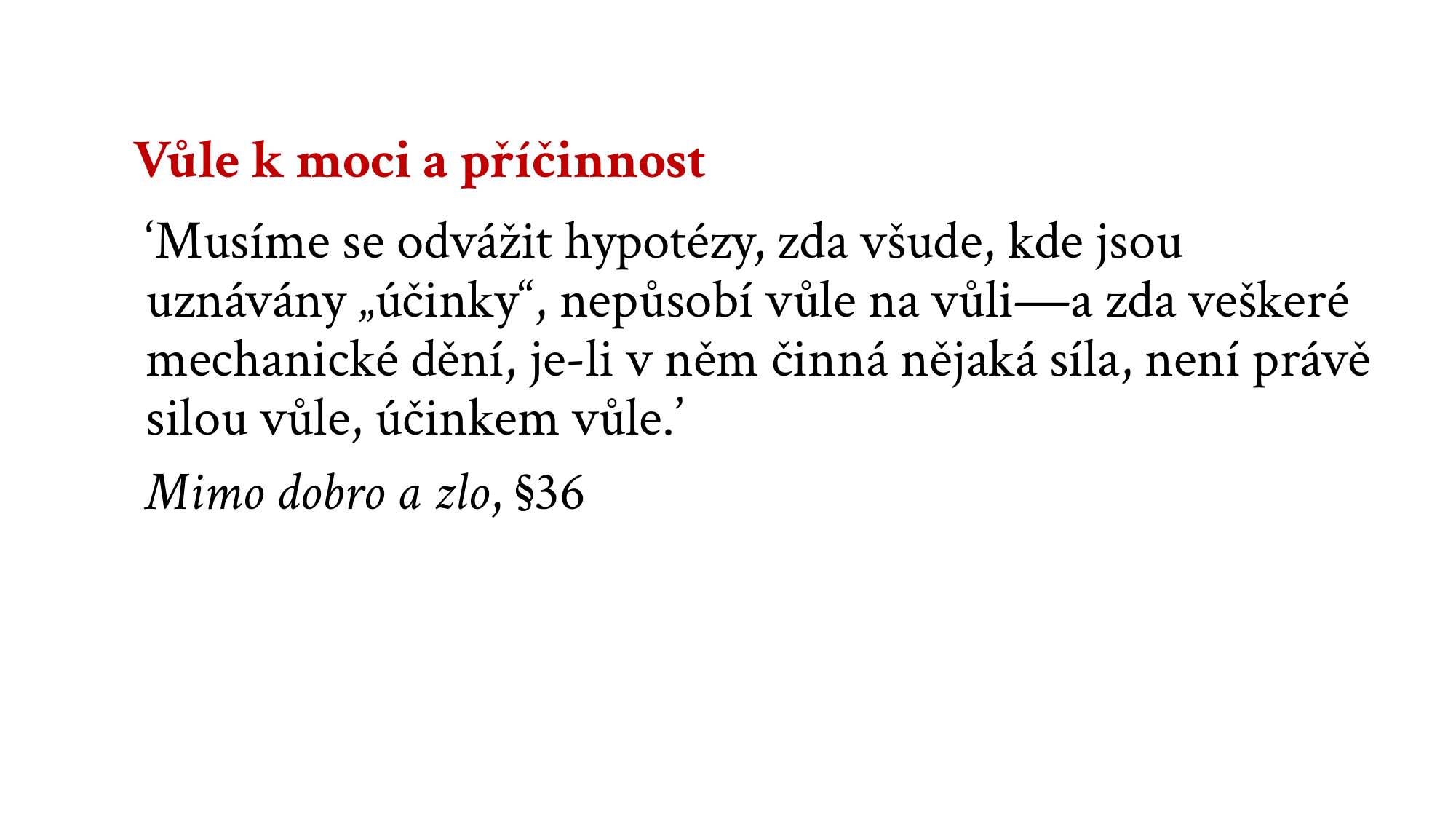

# Vůle k moci a příčinnost
‘Musíme se odvážit hypotézy, zda všude, kde jsou uznávány „účinky“, nepůsobí vůle na vůli―a zda veškeré mechanické dění, je-li v něm činná nějaká síla, není právě silou vůle, účinkem vůle.’
Mimo dobro a zlo, §36